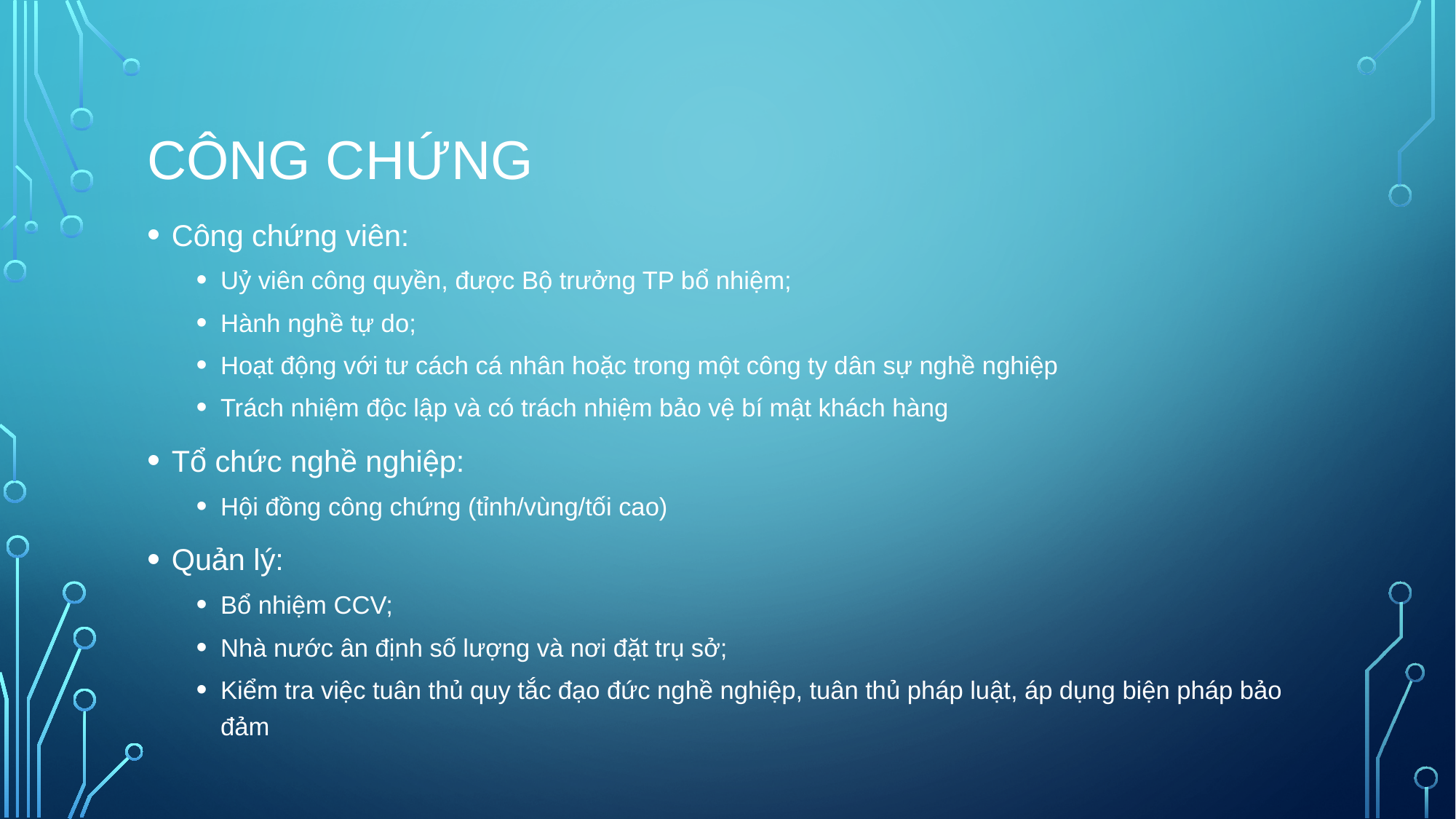

# CÔNG CHỨNG
Công chứng viên:
Uỷ viên công quyền, được Bộ trưởng TP bổ nhiệm;
Hành nghề tự do;
Hoạt động với tư cách cá nhân hoặc trong một công ty dân sự nghề nghiệp
Trách nhiệm độc lập và có trách nhiệm bảo vệ bí mật khách hàng
Tổ chức nghề nghiệp:
Hội đồng công chứng (tỉnh/vùng/tối cao)
Quản lý:
Bổ nhiệm CCV;
Nhà nước ân định số lượng và nơi đặt trụ sở;
Kiểm tra việc tuân thủ quy tắc đạo đức nghề nghiệp, tuân thủ pháp luật, áp dụng biện pháp bảo đảm